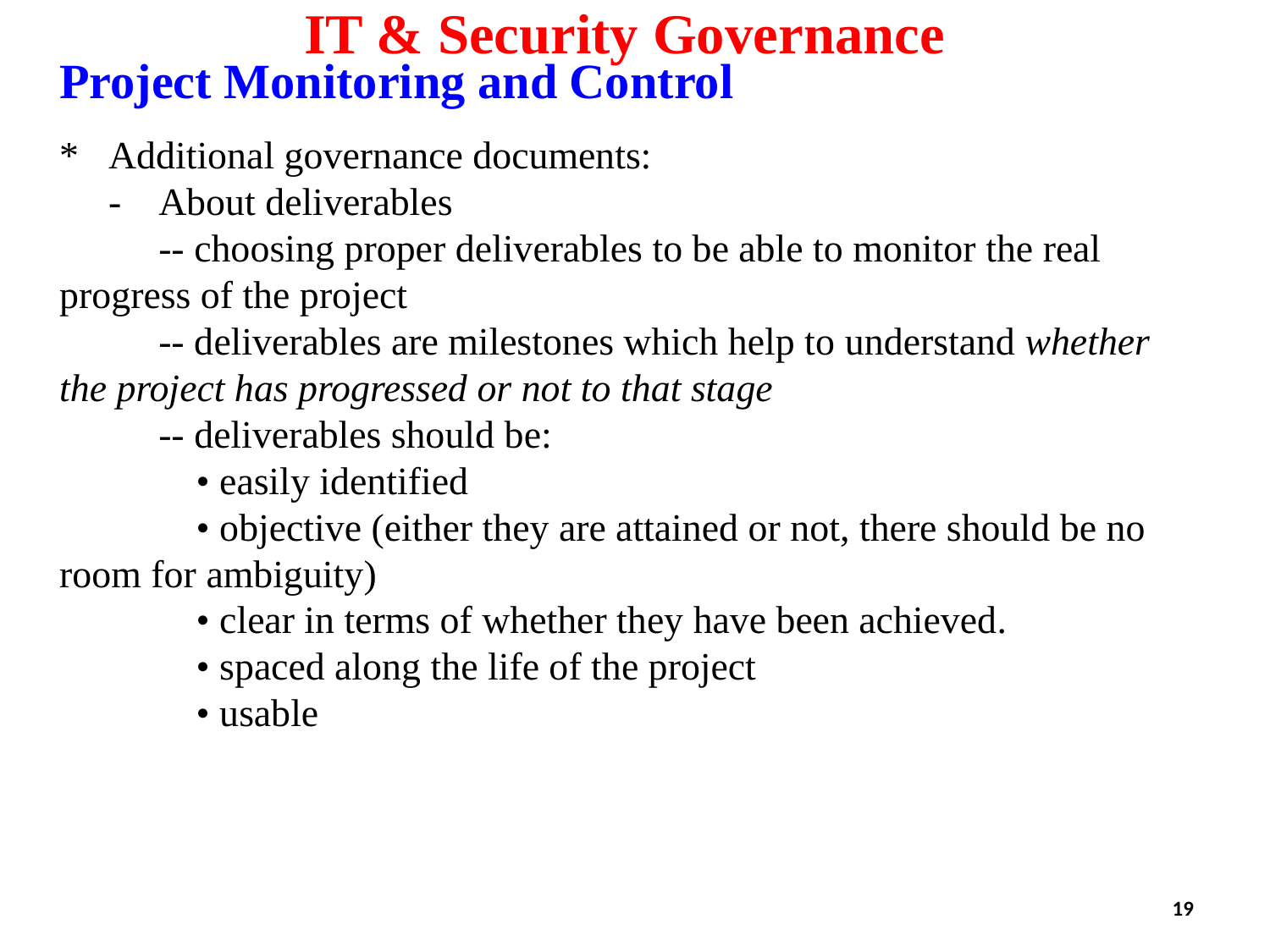

IT & Security Governance
Project Monitoring and Control

*	Additional governance documents:
	-	About deliverables
		-- choosing proper deliverables to be able to monitor the real
progress of the project
		-- deliverables are milestones which help to understand whether the project has progressed or not to that stage
		-- deliverables should be:
			 • easily identified
			 • objective (either they are attained or not, there should be no room for ambiguity)
			 • clear in terms of whether they have been achieved.
			 • spaced along the life of the project
			 • usable
19